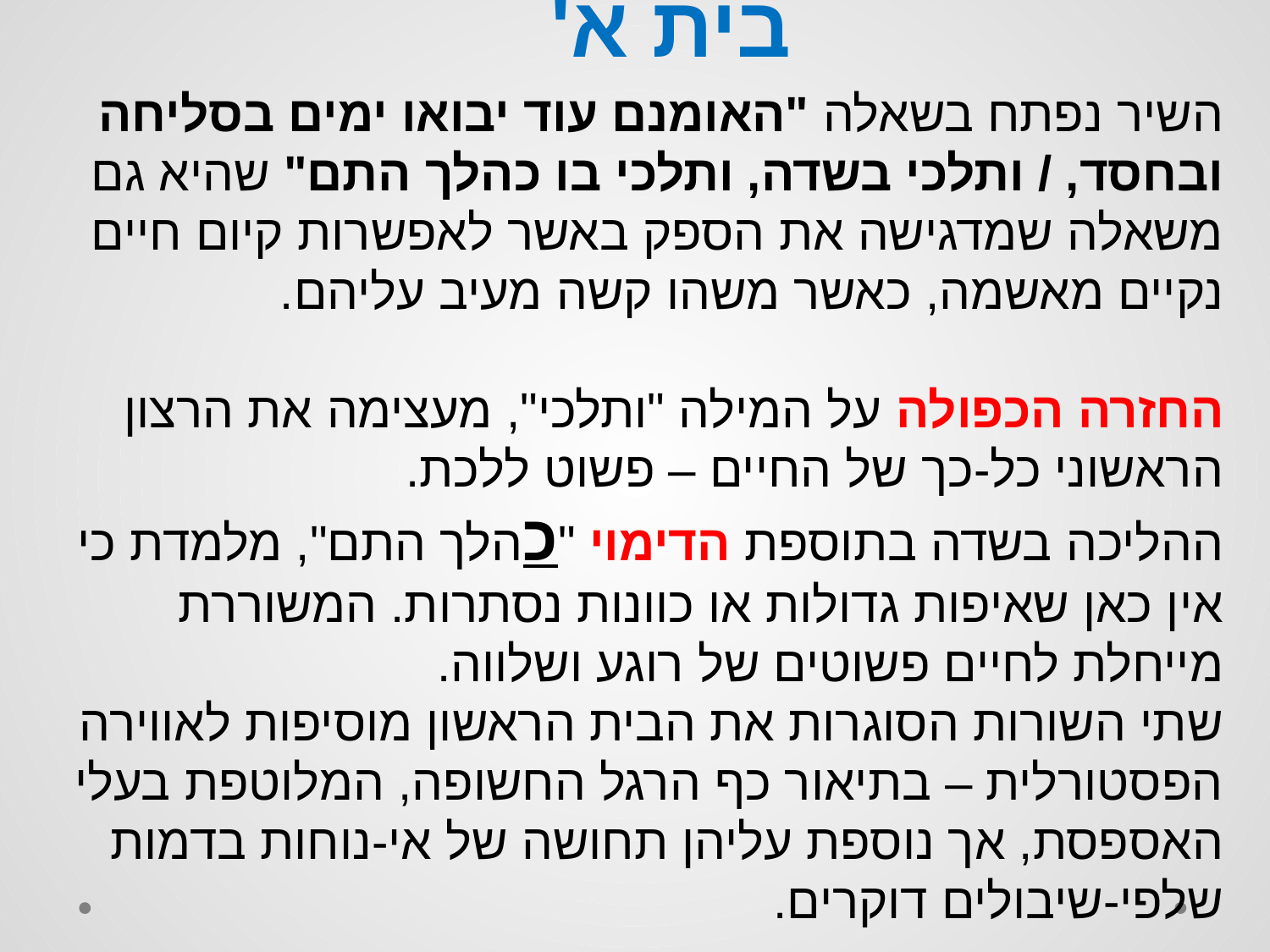

בית א'
השיר נפתח בשאלה "האומנם עוד יבואו ימים בסליחה ובחסד, / ותלכי בשדה, ותלכי בו כהלך התם" שהיא גם משאלה שמדגישה את הספק באשר לאפשרות קיום חיים נקיים מאשמה, כאשר משהו קשה מעיב עליהם.

החזרה הכפולה על המילה "ותלכי", מעצימה את הרצון הראשוני כל-כך של החיים – פשוט ללכת.
ההליכה בשדה בתוספת הדימוי "כהלך התם", מלמדת כי אין כאן שאיפות גדולות או כוונות נסתרות. המשוררת מייחלת לחיים פשוטים של רוגע ושלווה.
שתי השורות הסוגרות את הבית הראשון מוסיפות לאווירה הפסטורלית – בתיאור כף הרגל החשופה, המלוטפת בעלי האספסת, אך נוספת עליהן תחושה של אי-נוחות בדמות שלפי-שיבולים דוקרים.